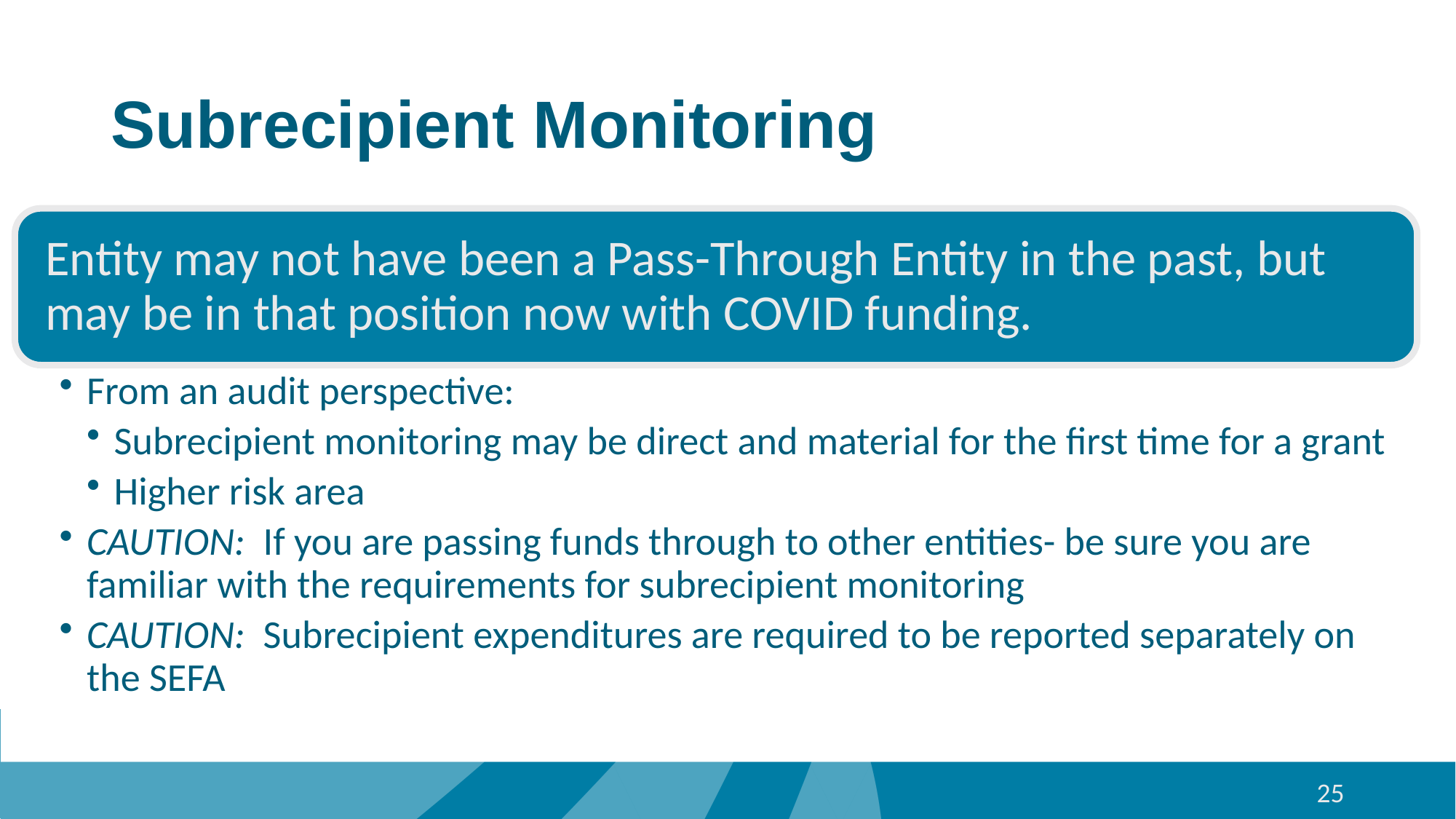

# Subrecipient Monitoring
Entity may not have been a Pass-Through Entity in the past, but may be in that position now with COVID funding.
From an audit perspective:
Subrecipient monitoring may be direct and material for the first time for a grant
Higher risk area
CAUTION:  If you are passing funds through to other entities- be sure you are familiar with the requirements for subrecipient monitoring
CAUTION:  Subrecipient expenditures are required to be reported separately on the SEFA
25